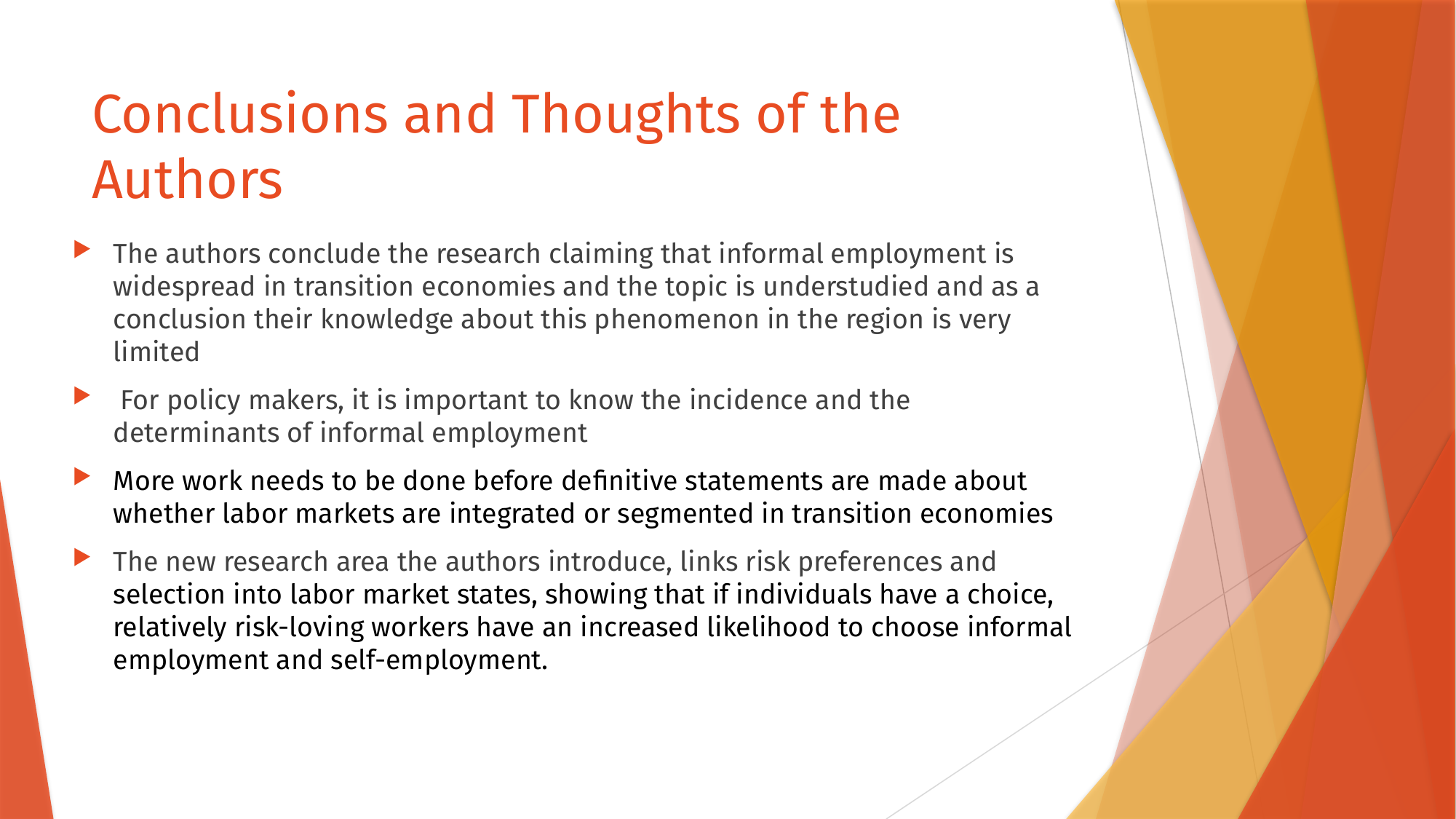

# Conclusions and Thoughts of the Authors
The authors conclude the research claiming that informal employment is widespread in transition economies and the topic is understudied and as a conclusion their knowledge about this phenomenon in the region is very limited
 For policy makers, it is important to know the incidence and the determinants of informal employment
More work needs to be done before deﬁnitive statements are made about whether labor markets are integrated or segmented in transition economies
The new research area the authors introduce, links risk preferences and selection into labor market states, showing that if individuals have a choice, relatively risk-loving workers have an increased likelihood to choose informal employment and self-employment.